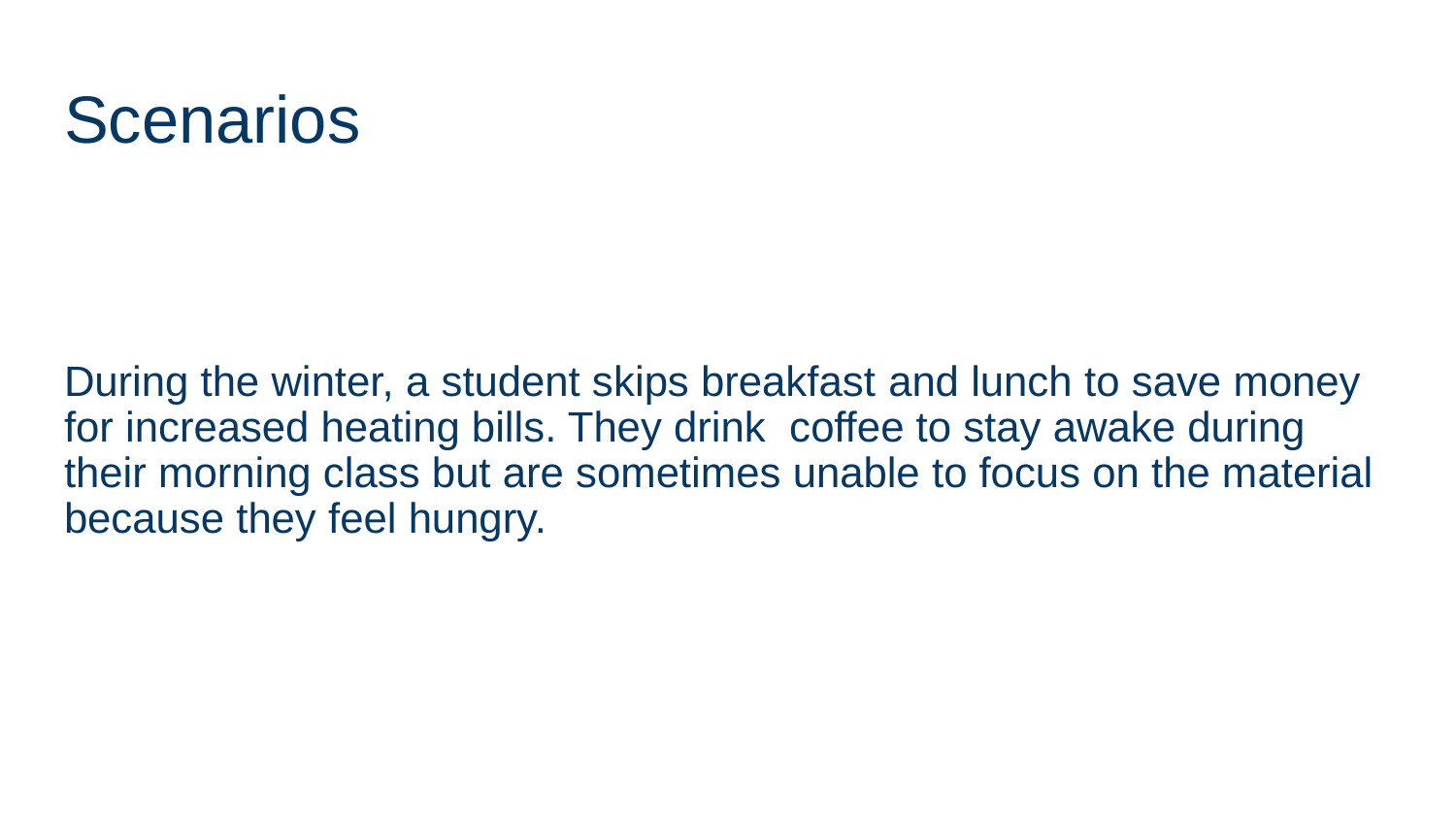

# Scenarios

During the winter, a student skips breakfast and lunch to save money for increased heating bills. They drink  coffee to stay awake during their morning class but are sometimes unable to focus on the material because they feel hungry.